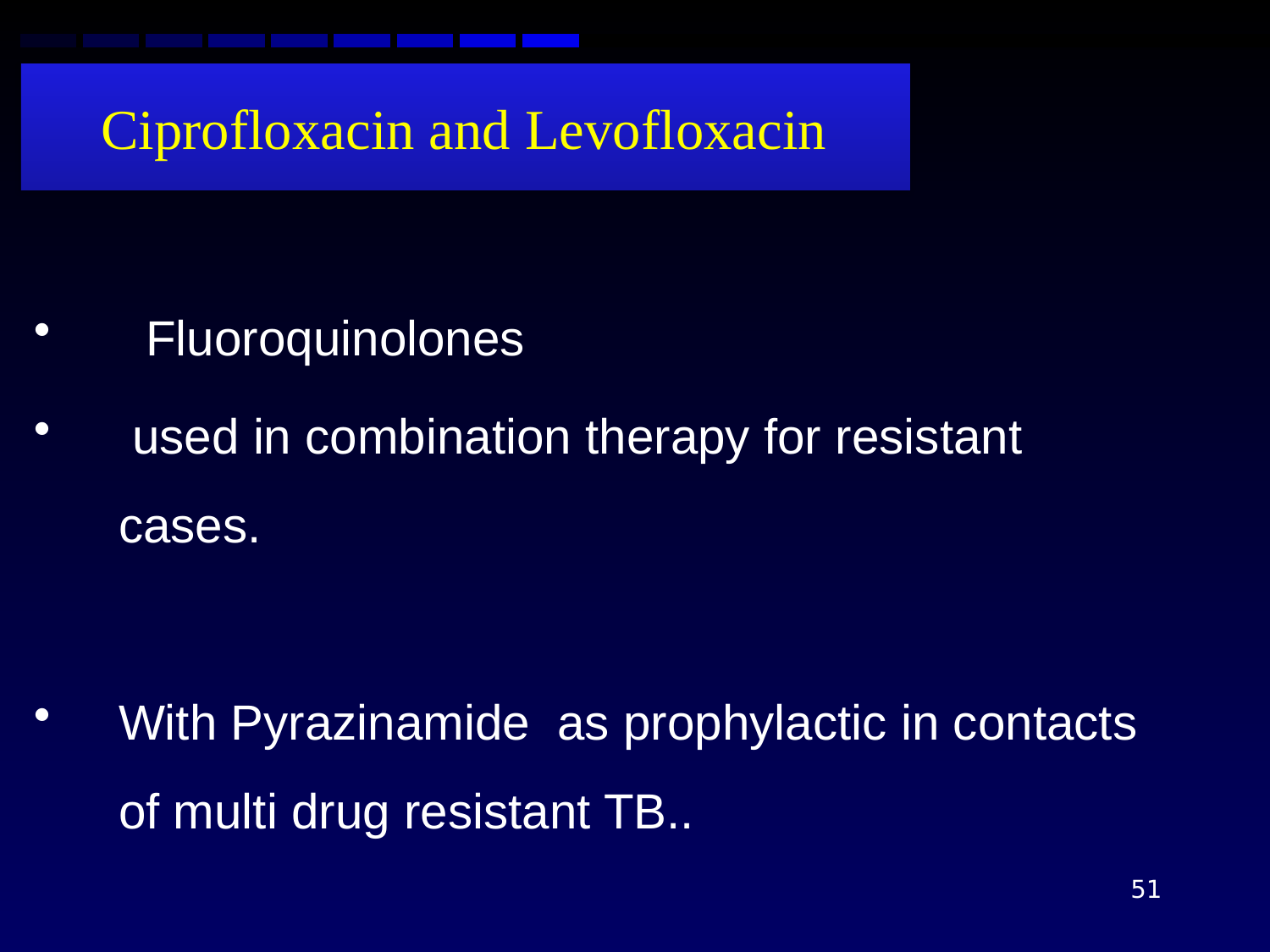

# Ciprofloxacin and Levofloxacin

  Fluoroquinolones
 used in combination therapy for resistant cases.

With Pyrazinamide  as prophylactic in contacts of multi drug resistant TB..
51